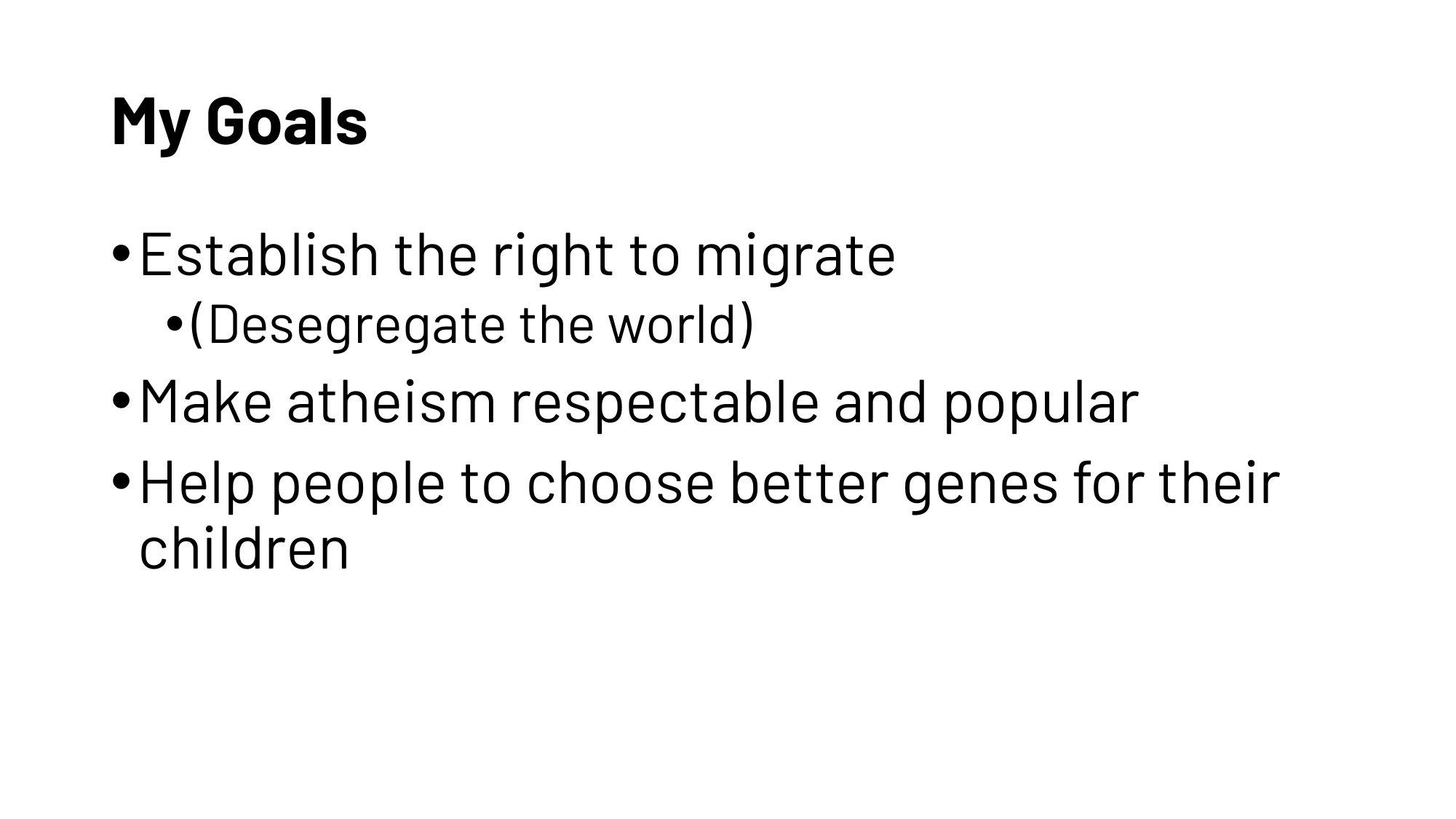

# My Goals
Establish the right to migrate
(Desegregate the world)
Make atheism respectable and popular
Help people to choose better genes for their children